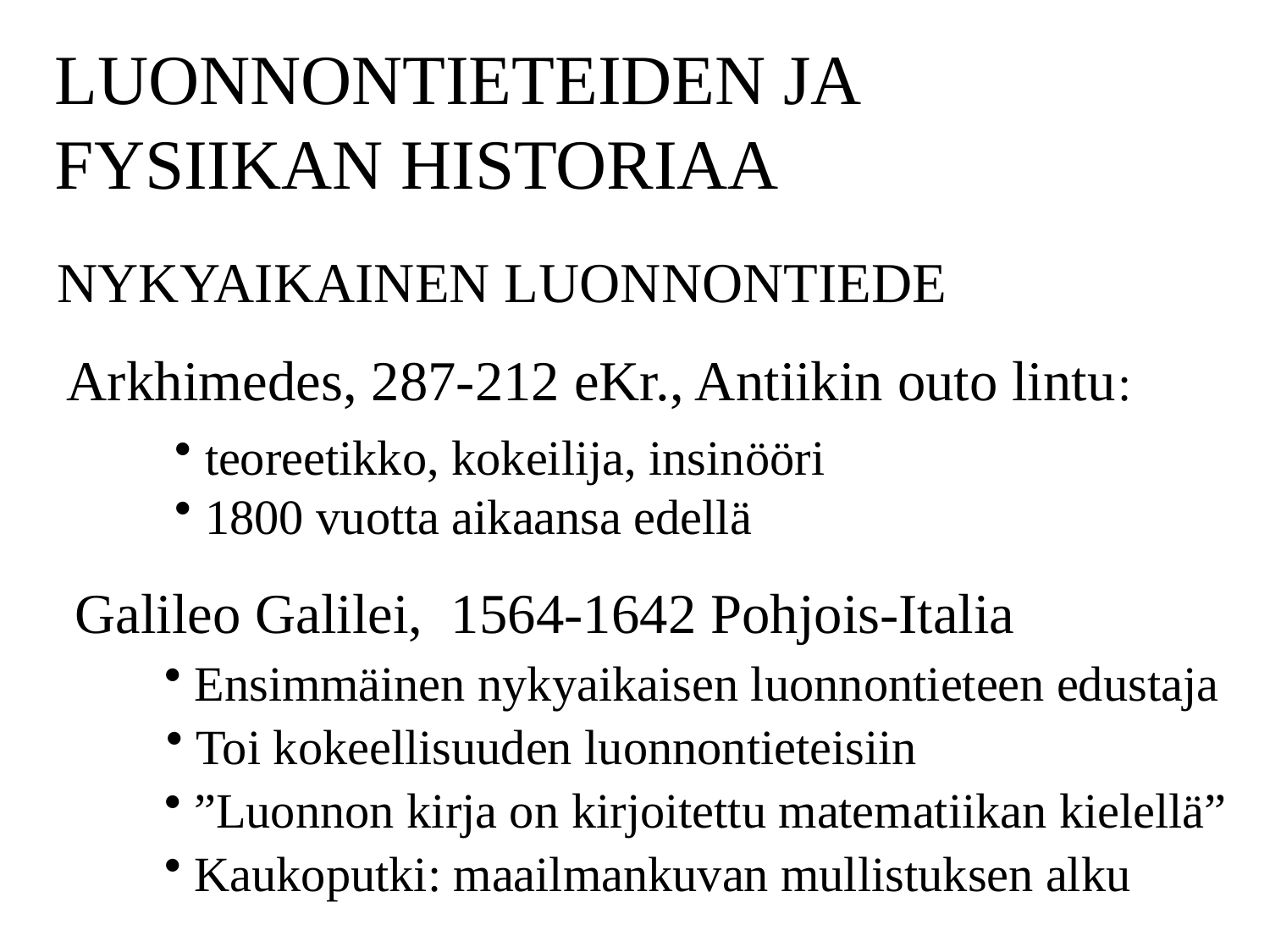

LUONNONTIETEIDEN JA
FYSIIKAN HISTORIAA

NYKYAIKAINEN LUONNONTIEDE
Arkhimedes, 287-212 eKr., Antiikin outo lintu:
teoreetikko, kokeilija, insinööri
1800 vuotta aikaansa edellä
Galileo Galilei,  1564-1642 Pohjois-Italia
Ensimmäinen nykyaikaisen luonnontieteen edustaja
Toi kokeellisuuden luonnontieteisiin
”Luonnon kirja on kirjoitettu matematiikan kielellä”
Kaukoputki: maailmankuvan mullistuksen alku